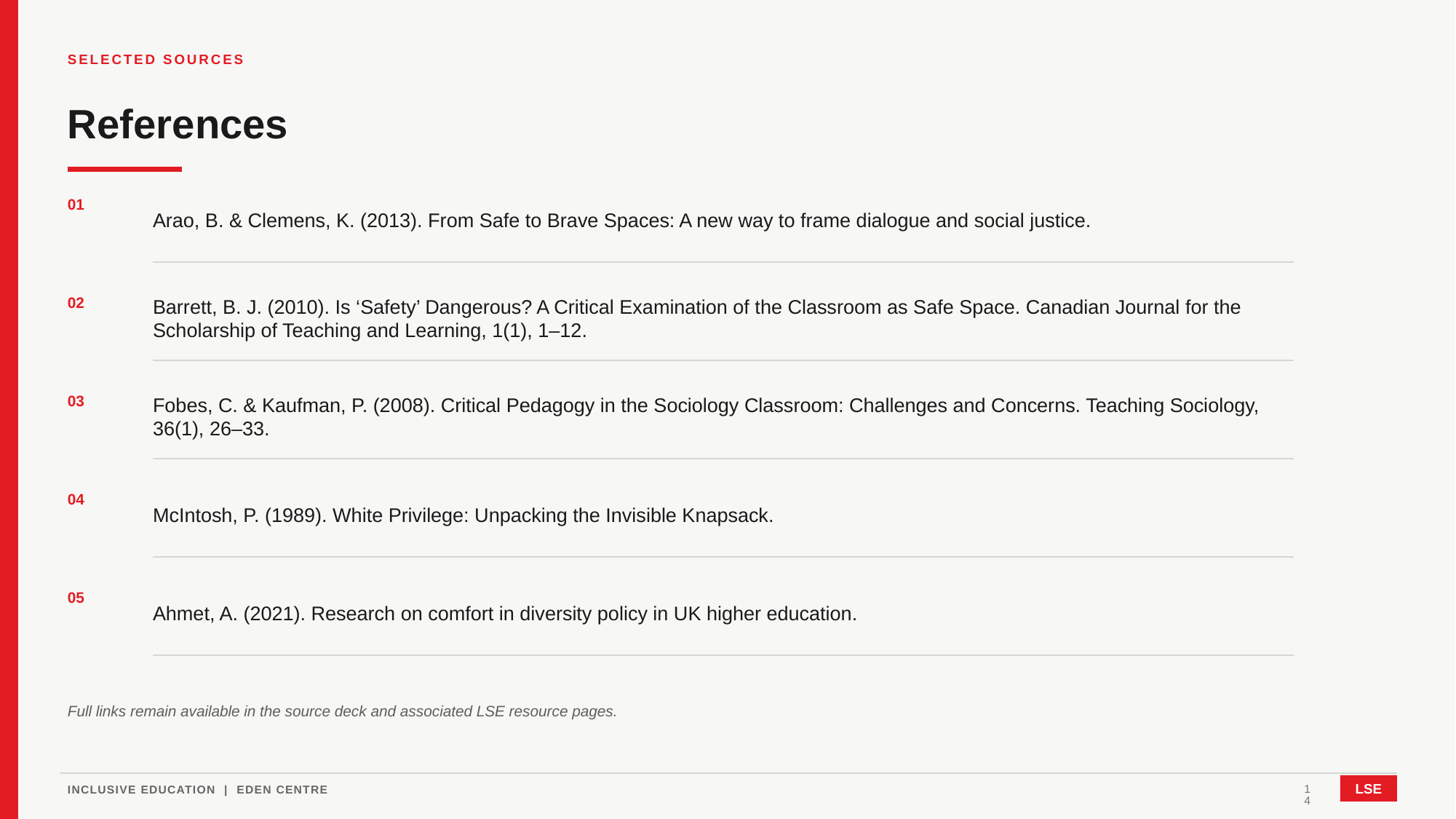

SELECTED SOURCES
References

Arao, B. & Clemens, K. (2013). From Safe to Brave Spaces: A new way to frame dialogue and social justice.
01

Barrett, B. J. (2010). Is ‘Safety’ Dangerous? A Critical Examination of the Classroom as Safe Space. Canadian Journal for the Scholarship of Teaching and Learning, 1(1), 1–12.
02

Fobes, C. & Kaufman, P. (2008). Critical Pedagogy in the Sociology Classroom: Challenges and Concerns. Teaching Sociology, 36(1), 26–33.
03

McIntosh, P. (1989). White Privilege: Unpacking the Invisible Knapsack.
04

Ahmet, A. (2021). Research on comfort in diversity policy in UK higher education.
05

Full links remain available in the source deck and associated LSE resource pages.
14